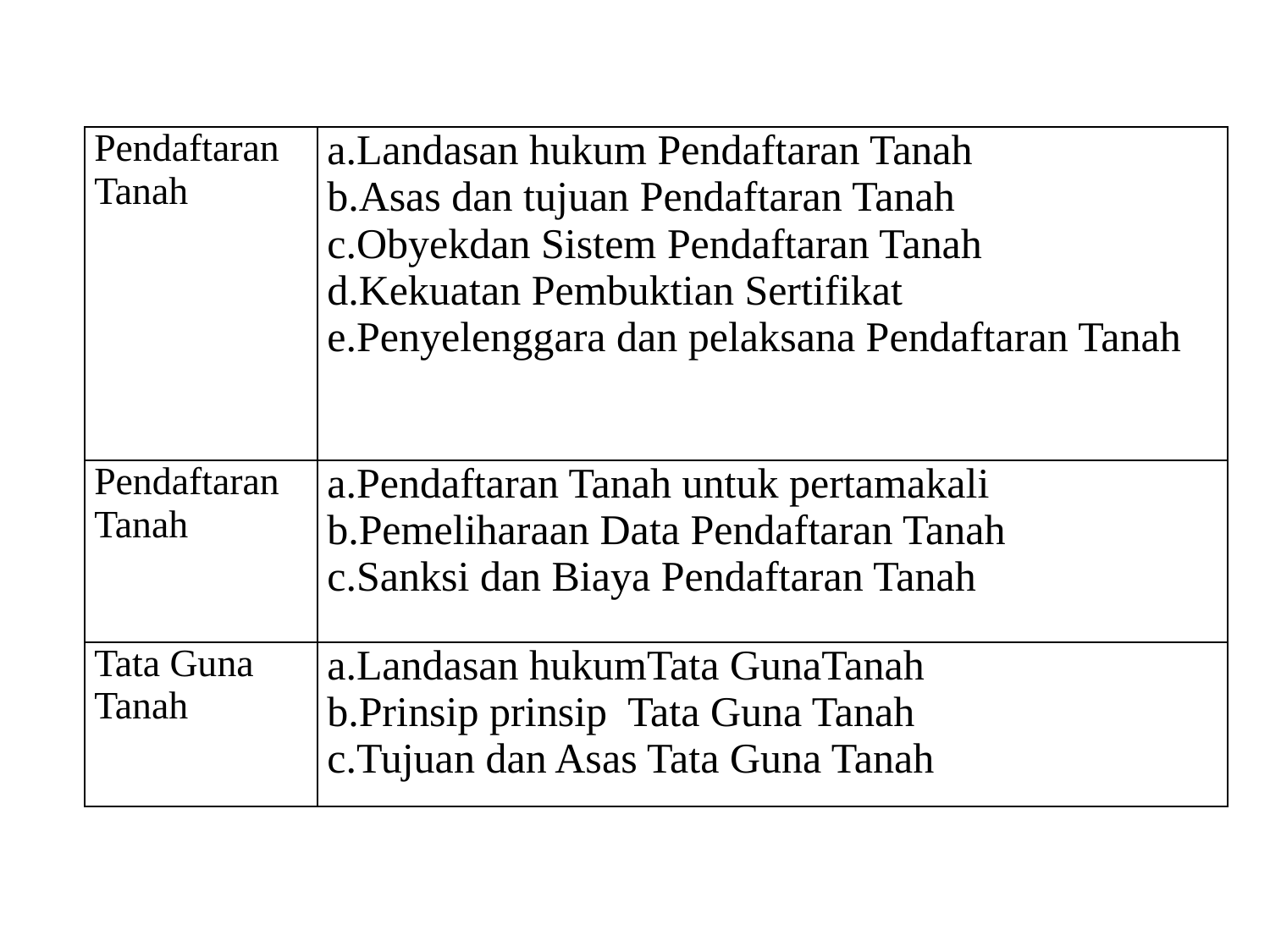

| Pendaftaran Tanah | Landasan hukum Pendaftaran Tanah Asas dan tujuan Pendaftaran Tanah Obyekdan Sistem Pendaftaran Tanah Kekuatan Pembuktian Sertifikat Penyelenggara dan pelaksana Pendaftaran Tanah |
| --- | --- |
| Pendaftaran Tanah | Pendaftaran Tanah untuk pertamakali Pemeliharaan Data Pendaftaran Tanah Sanksi dan Biaya Pendaftaran Tanah |
| Tata Guna Tanah | Landasan hukumTata GunaTanah Prinsip prinsip Tata Guna Tanah Tujuan dan Asas Tata Guna Tanah |